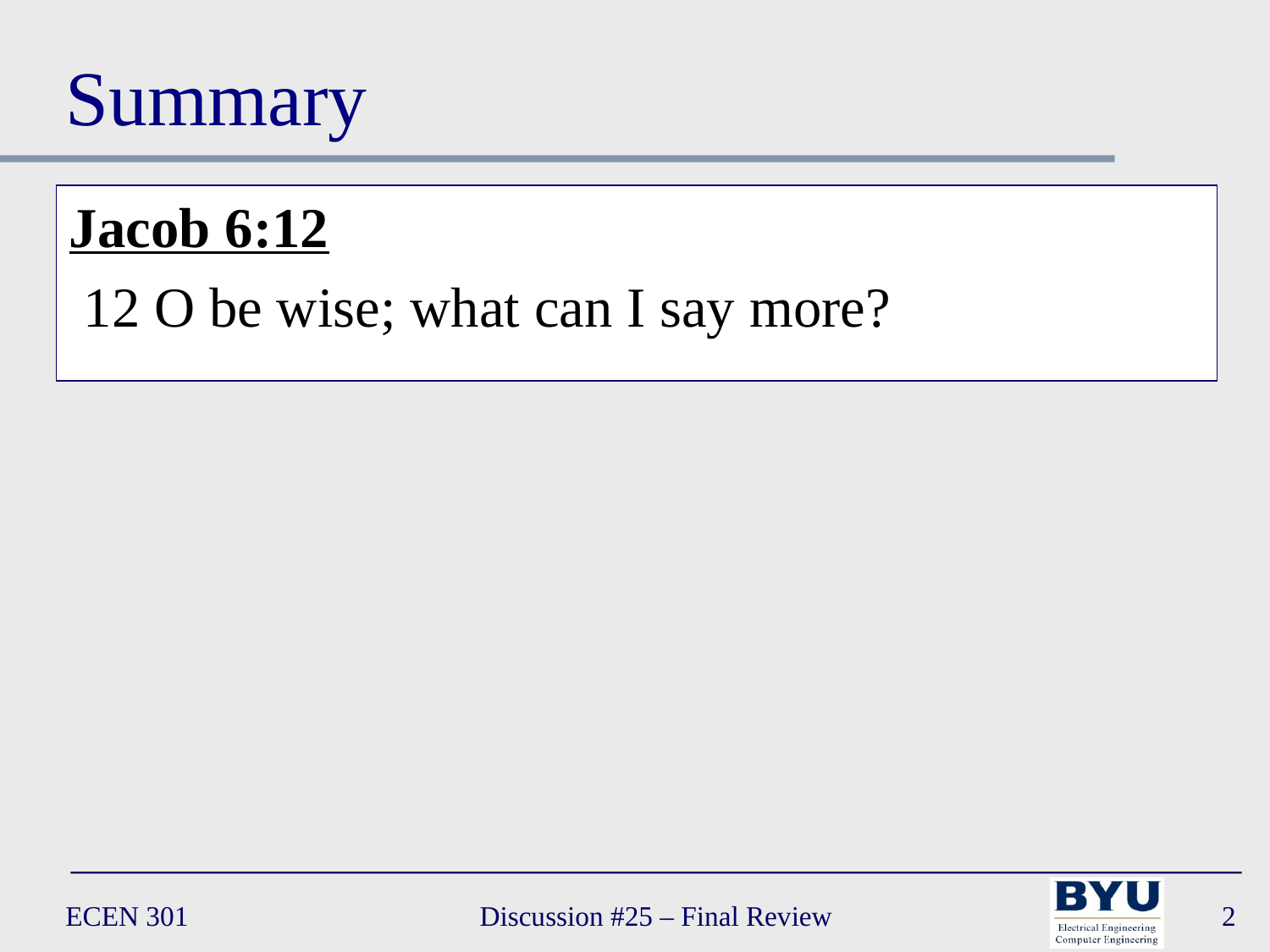

# Summary
Jacob 6:12
 12 O be wise; what can I say more?
ECEN 301
Discussion #25 – Final Review
2